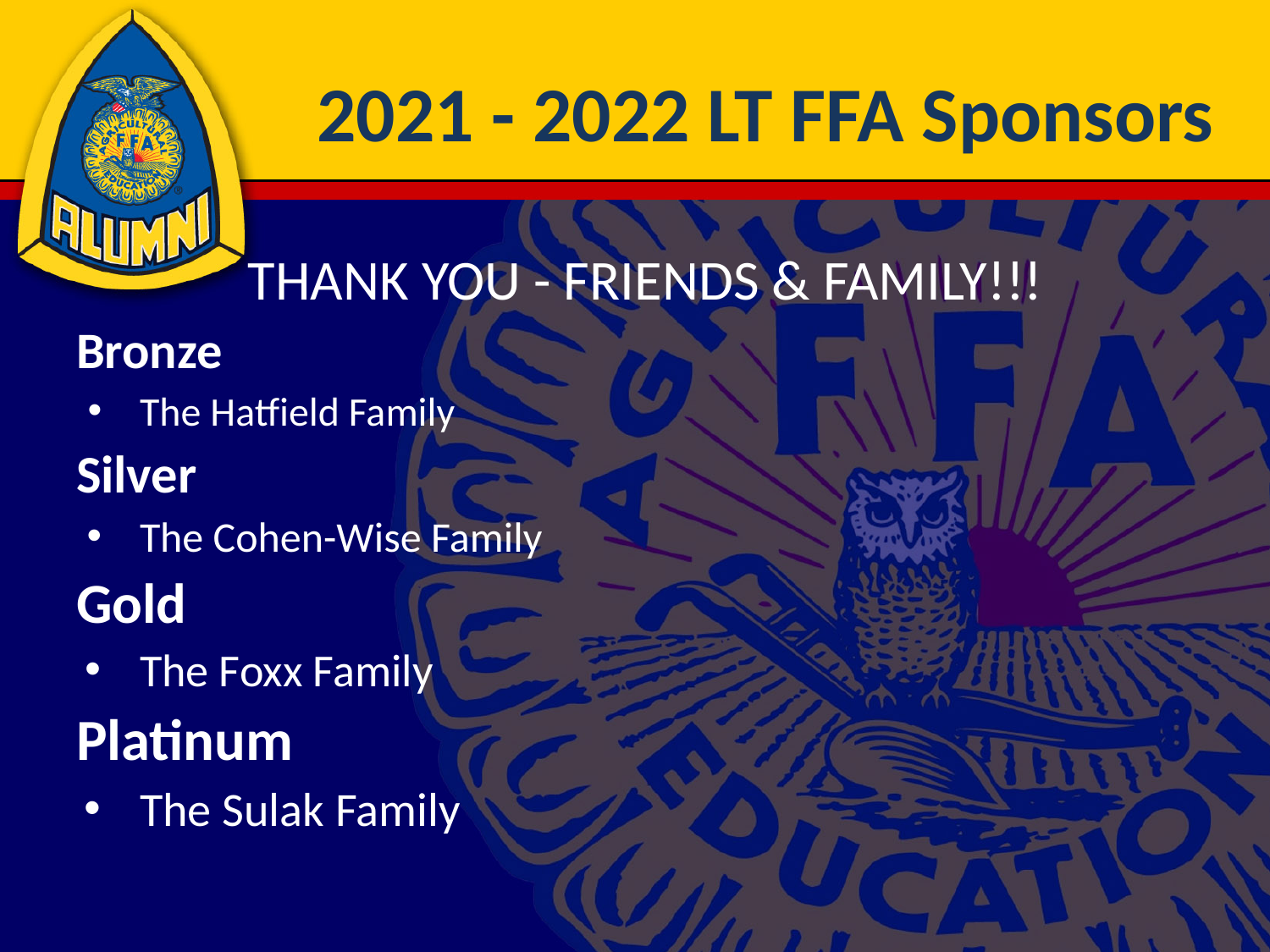

# 2021 - 2022 LT FFA Sponsors
THANK YOU - FRIENDS & FAMILY!!!
Bronze
The Hatfield Family
Silver
The Cohen-Wise Family
Gold
The Foxx Family
Platinum
The Sulak Family